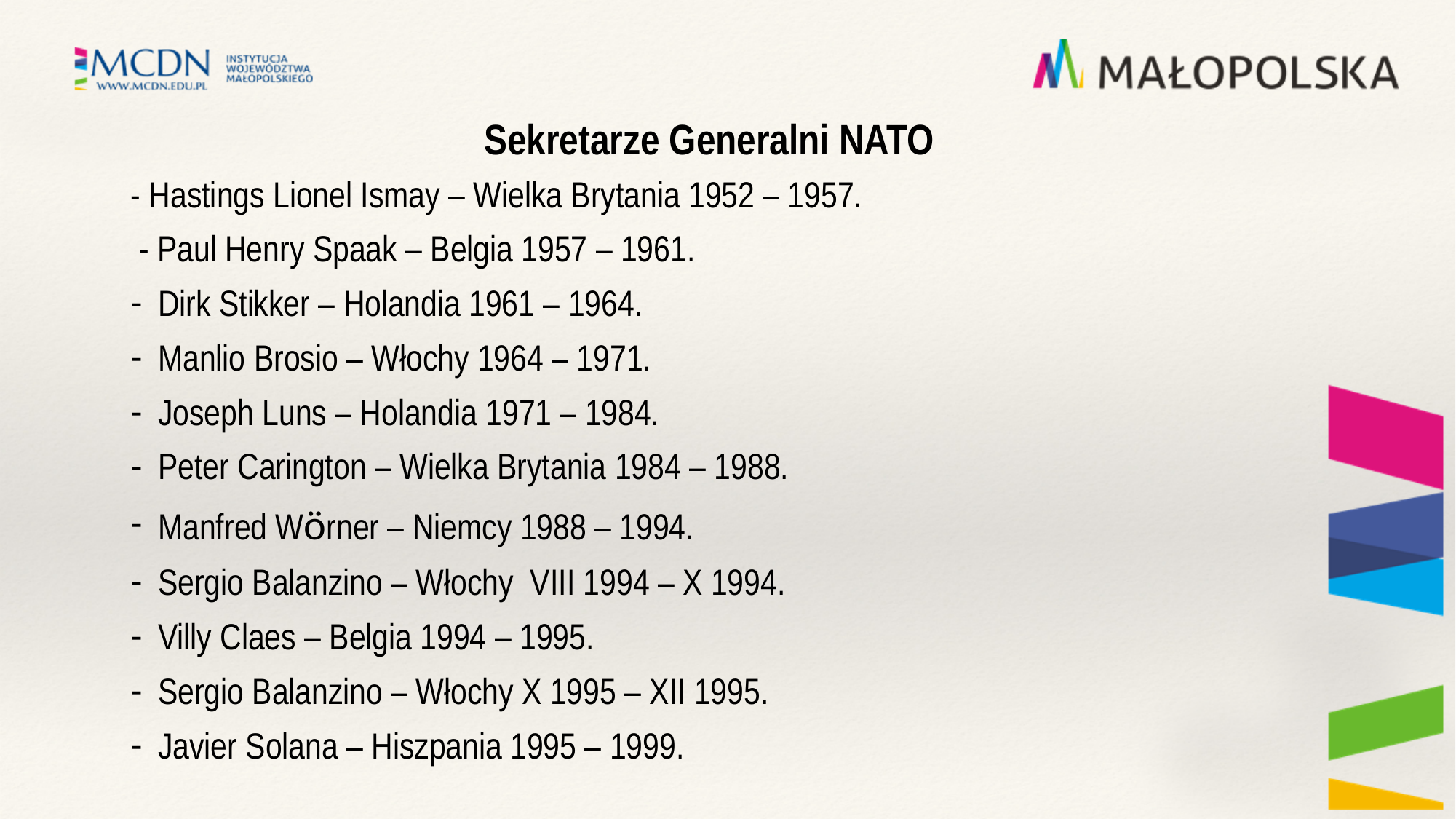

# Sekretarze Generalni NATO
- Hastings Lionel Ismay – Wielka Brytania 1952 – 1957.
 - Paul Henry Spaak – Belgia 1957 – 1961.
Dirk Stikker – Holandia 1961 – 1964.
Manlio Brosio – Włochy 1964 – 1971.
Joseph Luns – Holandia 1971 – 1984.
Peter Carington – Wielka Brytania 1984 – 1988.
Manfred Wörner – Niemcy 1988 – 1994.
Sergio Balanzino – Włochy  VIII 1994 – X 1994.
Villy Claes – Belgia 1994 – 1995.
Sergio Balanzino – Włochy X 1995 – XII 1995.
Javier Solana – Hiszpania 1995 – 1999.